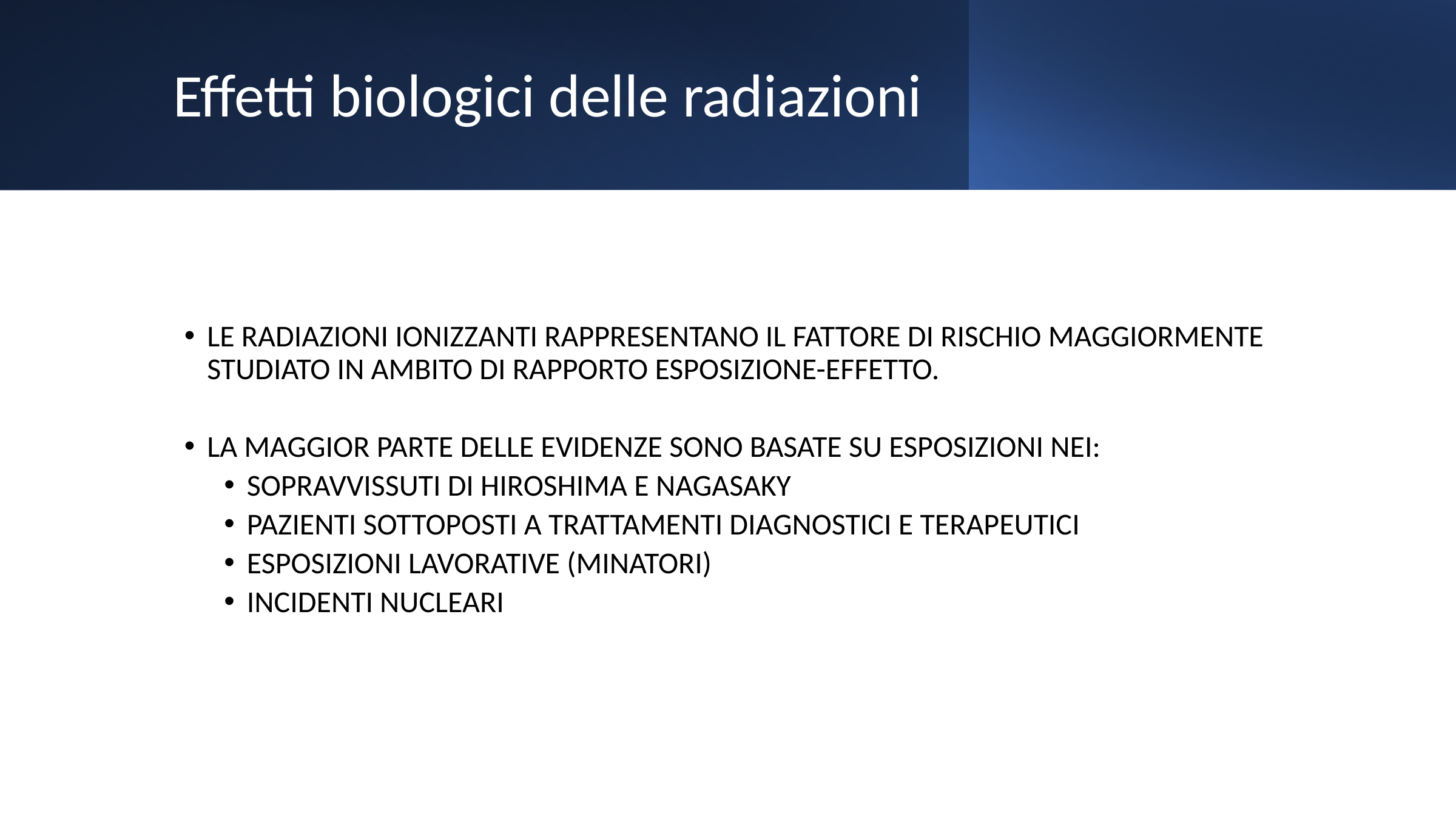

Effetti biologici delle radiazioni
LE RADIAZIONI IONIZZANTI RAPPRESENTANO IL FATTORE DI RISCHIO MAGGIORMENTE STUDIATO IN AMBITO DI RAPPORTO ESPOSIZIONE-EFFETTO.

LA MAGGIOR PARTE DELLE EVIDENZE SONO BASATE SU ESPOSIZIONI NEI:
SOPRAVVISSUTI DI HIROSHIMA E NAGASAKY
PAZIENTI SOTTOPOSTI A TRATTAMENTI DIAGNOSTICI E TERAPEUTICI
ESPOSIZIONI LAVORATIVE (MINATORI)
INCIDENTI NUCLEARI